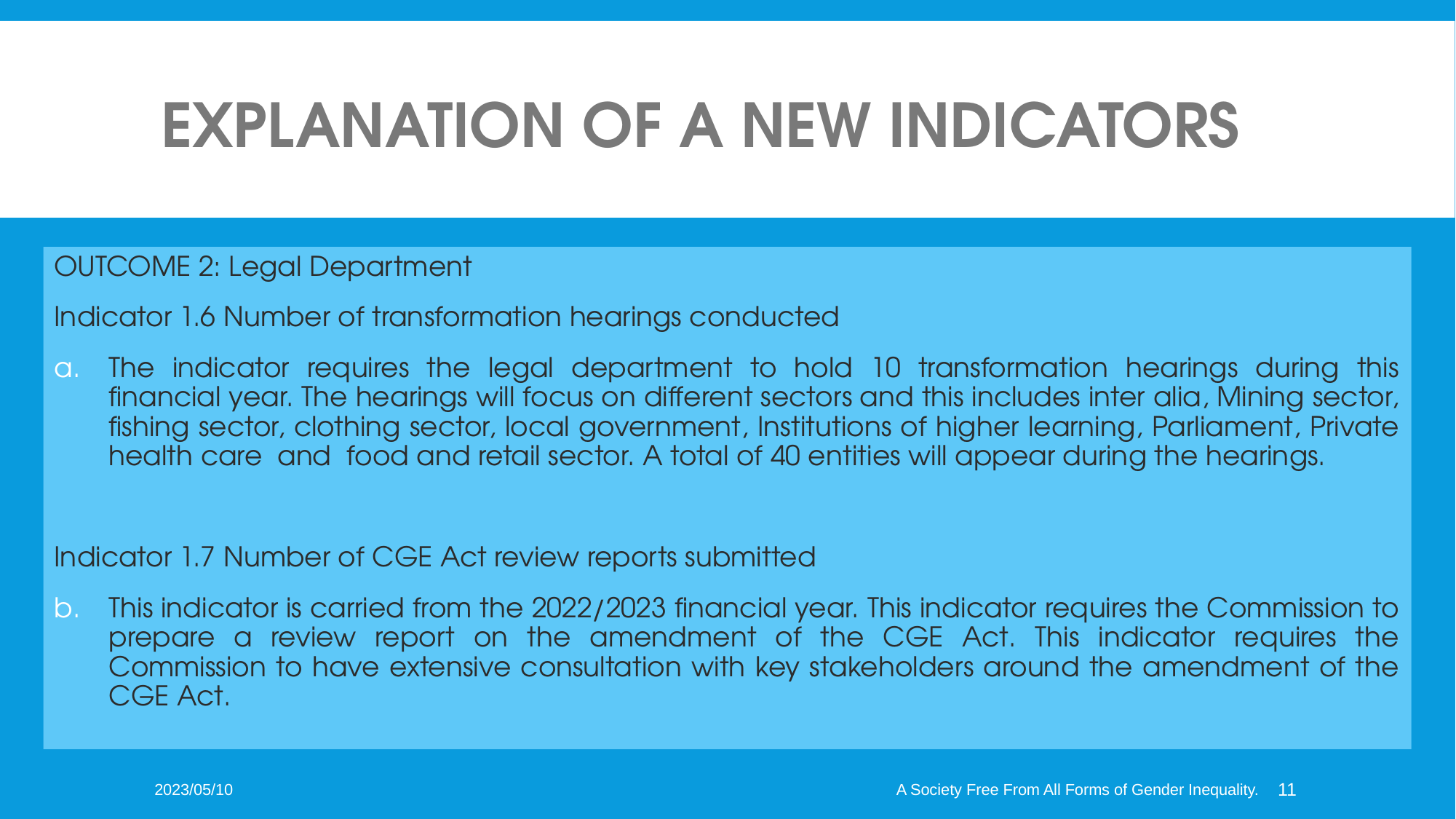

# Explanation OF a New Indicators
OUTCOME 2: Legal Department
Indicator 1.6 Number of transformation hearings conducted
The indicator requires the legal department to hold 10 transformation hearings during this financial year. The hearings will focus on different sectors and this includes inter alia, Mining sector, fishing sector, clothing sector, local government, Institutions of higher learning, Parliament, Private health care  and  food and retail sector. A total of 40 entities will appear during the hearings.

Indicator 1.7 Number of CGE Act review reports submitted
This indicator is carried from the 2022/2023 financial year. This indicator requires the Commission to prepare a review report on the amendment of the CGE Act. This indicator requires the Commission to have extensive consultation with key stakeholders around the amendment of the CGE Act.

2023/05/10
A Society Free From All Forms of Gender Inequality.
11